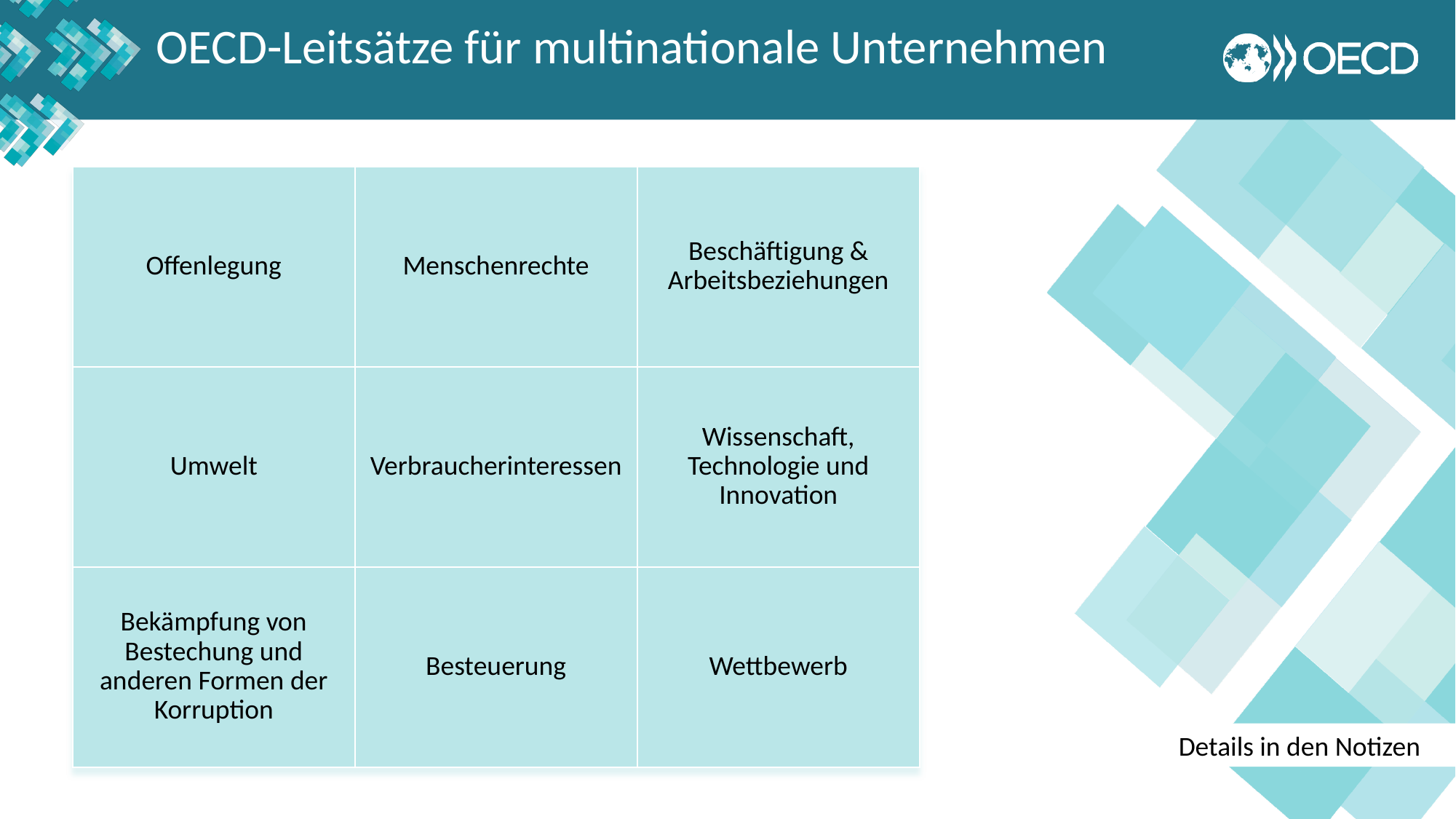

OECD-Leitsätze für multinationale Unternehmen
| Offenlegung | Menschenrechte | Beschäftigung & Arbeitsbeziehungen |
| --- | --- | --- |
| Umwelt | Verbraucherinteressen | Wissenschaft, Technologie und Innovation |
| Bekämpfung von Bestechung und anderen Formen der Korruption | Besteuerung | Wettbewerb |
Details in den Notizen